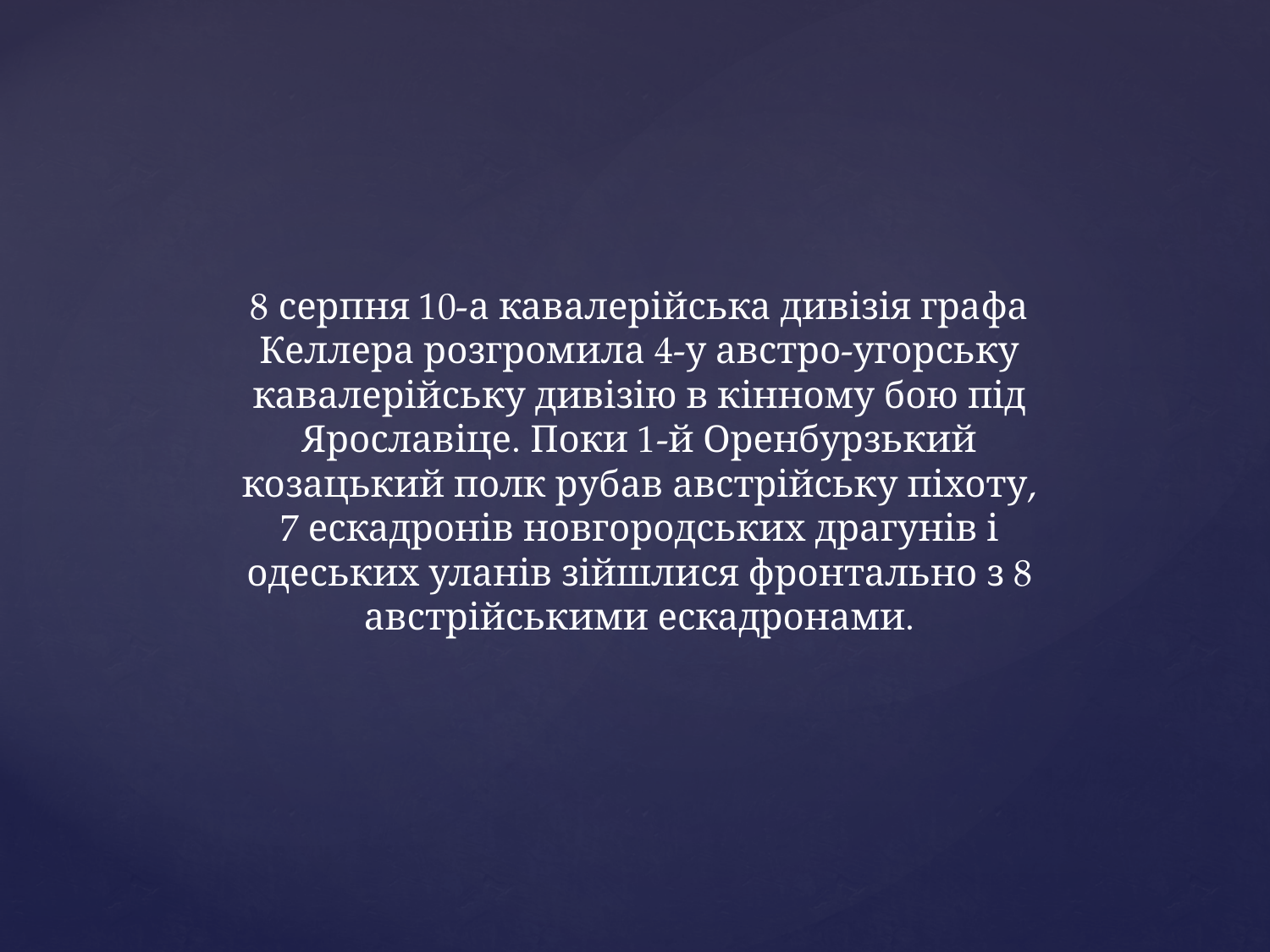

8 серпня 10-а кавалерійська дивізія графа Келлера розгромила 4-у австро-угорську кавалерійську дивізію в кінному бою під Ярославіце. Поки 1-й Оренбурзький козацький полк рубав австрійську піхоту, 7 ескадронів новгородських драгунів і одеських уланів зійшлися фронтально з 8 австрійськими ескадронами.
#